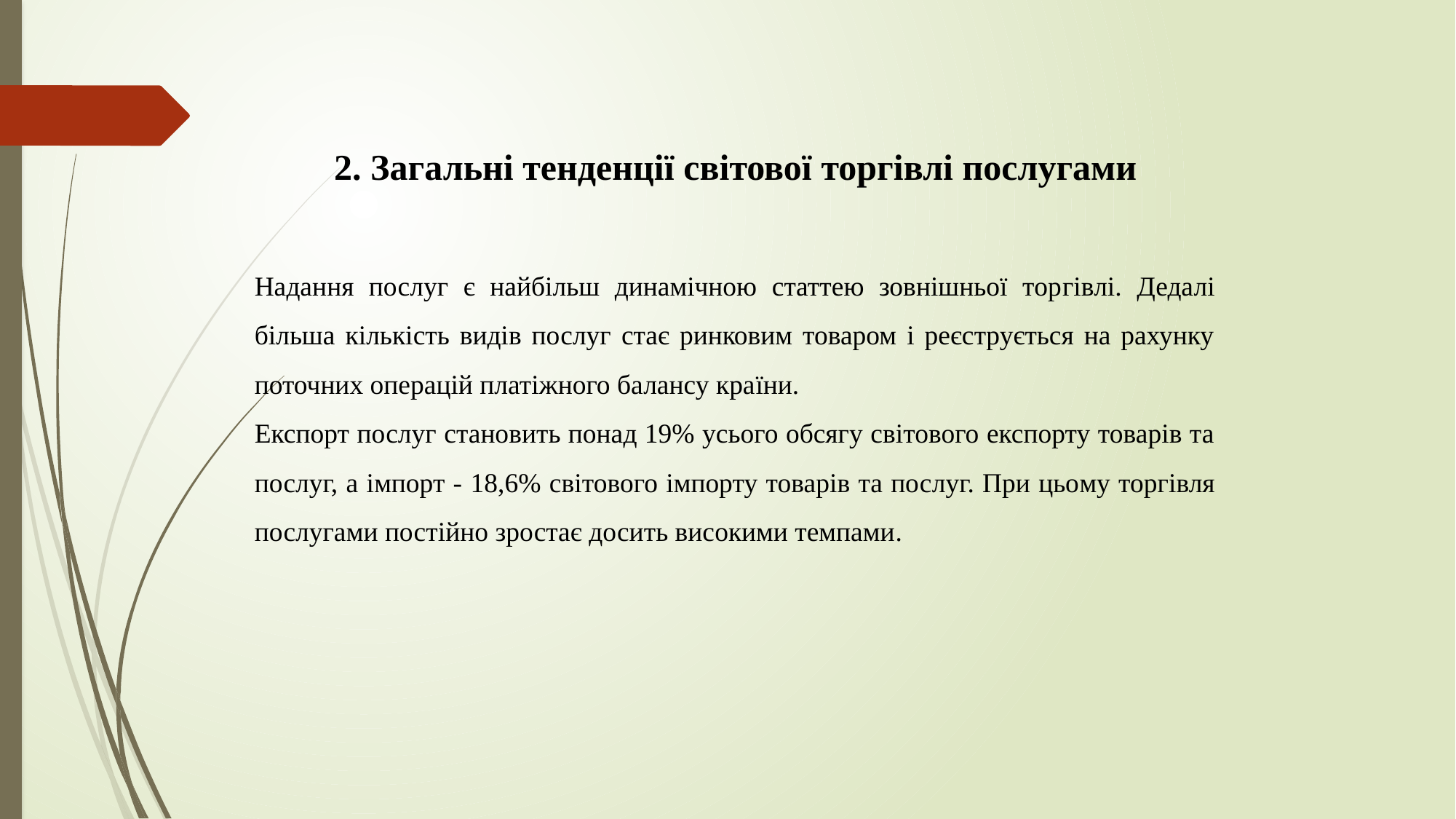

2. Загальні тенденції світової торгівлі послугами

Надання послуг є найбільш динамічною статтею зовнішньої тор­гівлі. Дедалі більша кількість видів послуг стає ринковим товаром і реєструється на рахунку поточних операцій платіжного балансу кра­їни.
Експорт послуг становить понад 19% усього обсягу світового експорту товарів та послуг, а імпорт - 18,6% світового імпорту товарів та послуг. При цьо­му торгівля послугами постійно зростає досить високими темпами.